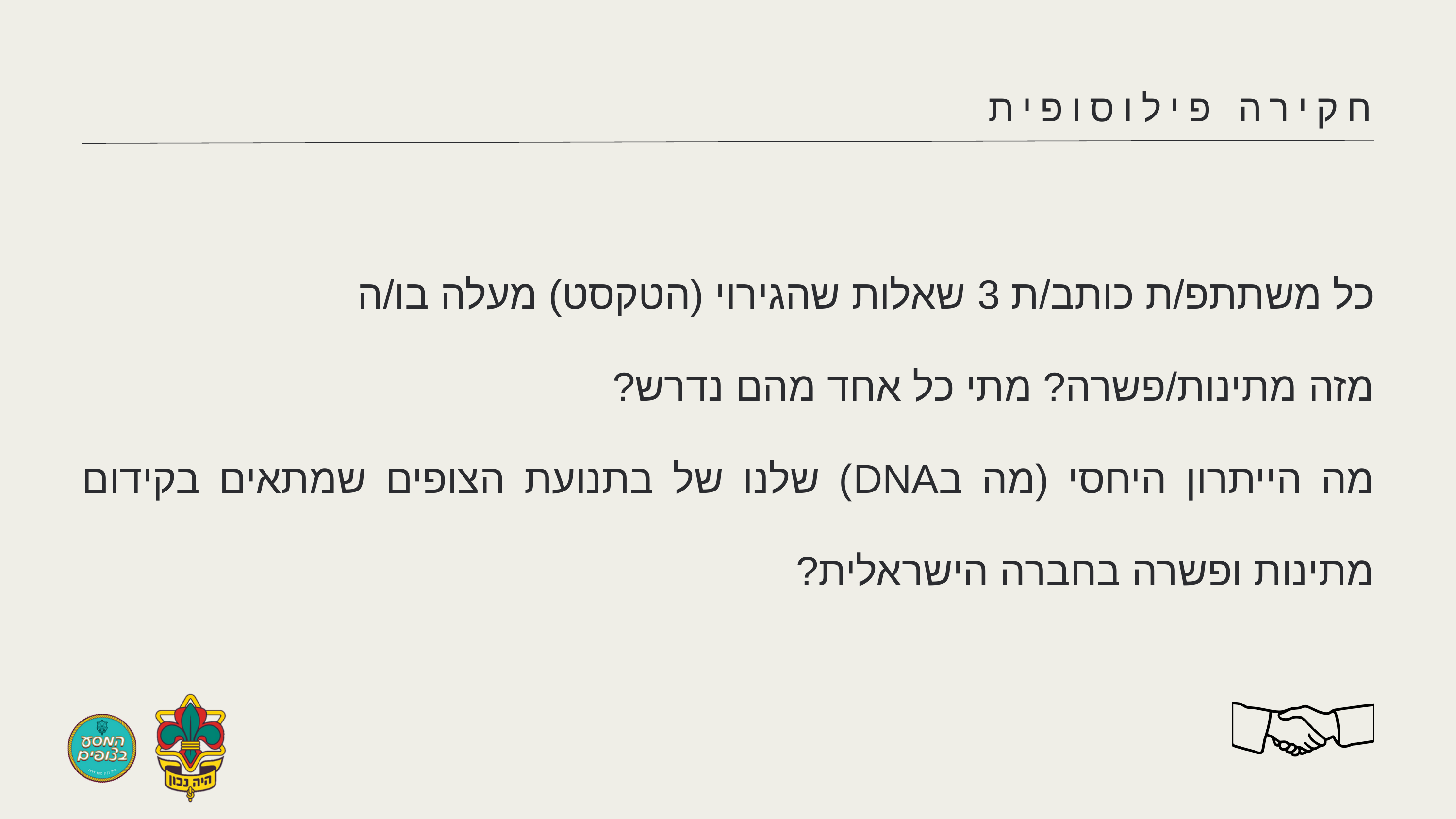

חקירה פילוסופית

 כל משתתפ/ת כותב/ת 3 שאלות שהגירוי (הטקסט) מעלה בו/ה
 ?מזה מתינות/פשרה? מתי כל אחד מהם נדרש
מה הייתרון היחסי (מה בDNA) שלנו של בתנועת הצופים שמתאים בקידום מתינות ופשרה בחברה הישראלית?